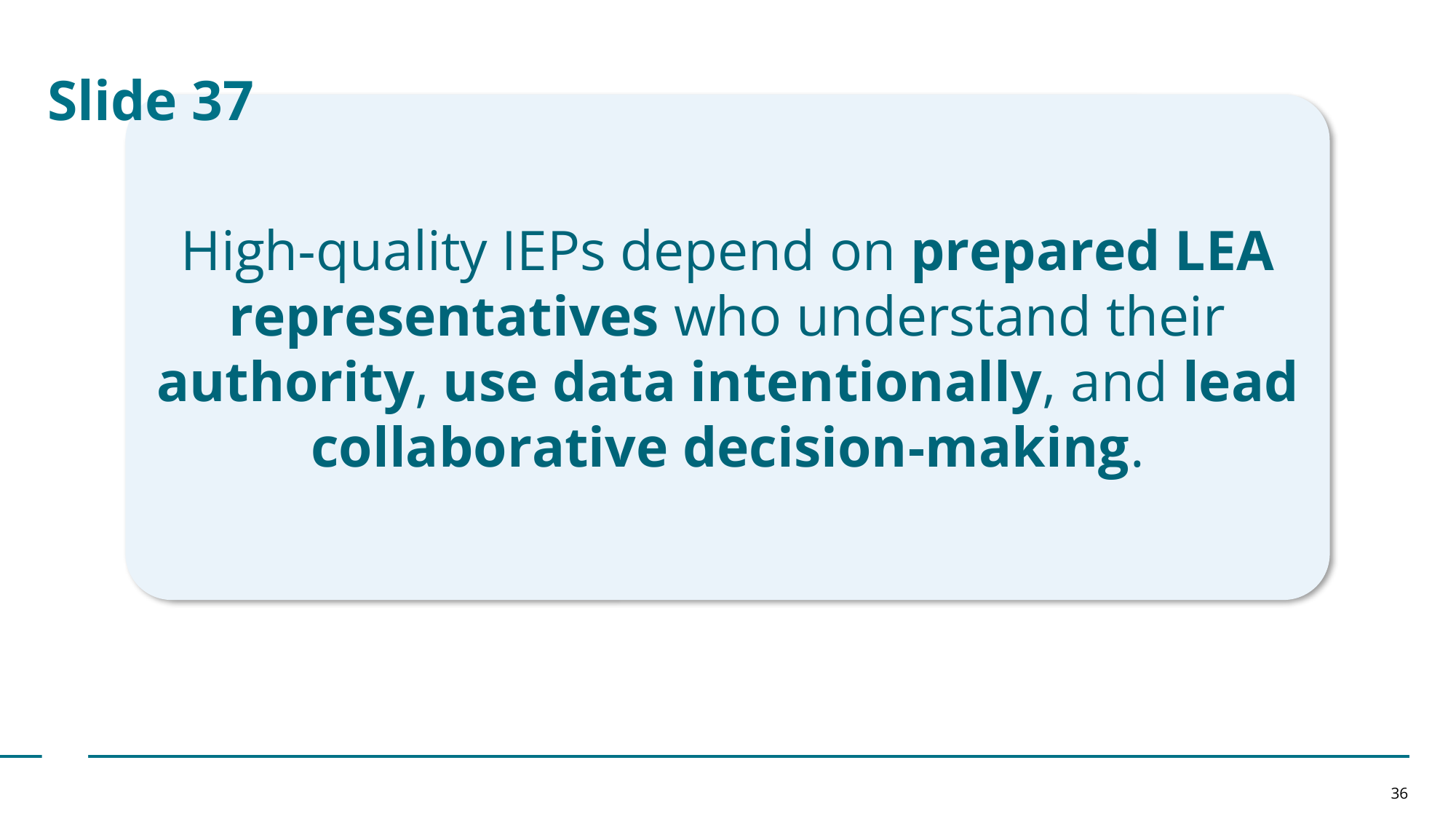

# Slide 37
High‑quality IEPs depend on prepared LEA representatives who understand their authority, use data intentionally, and lead collaborative decision‑making.
36